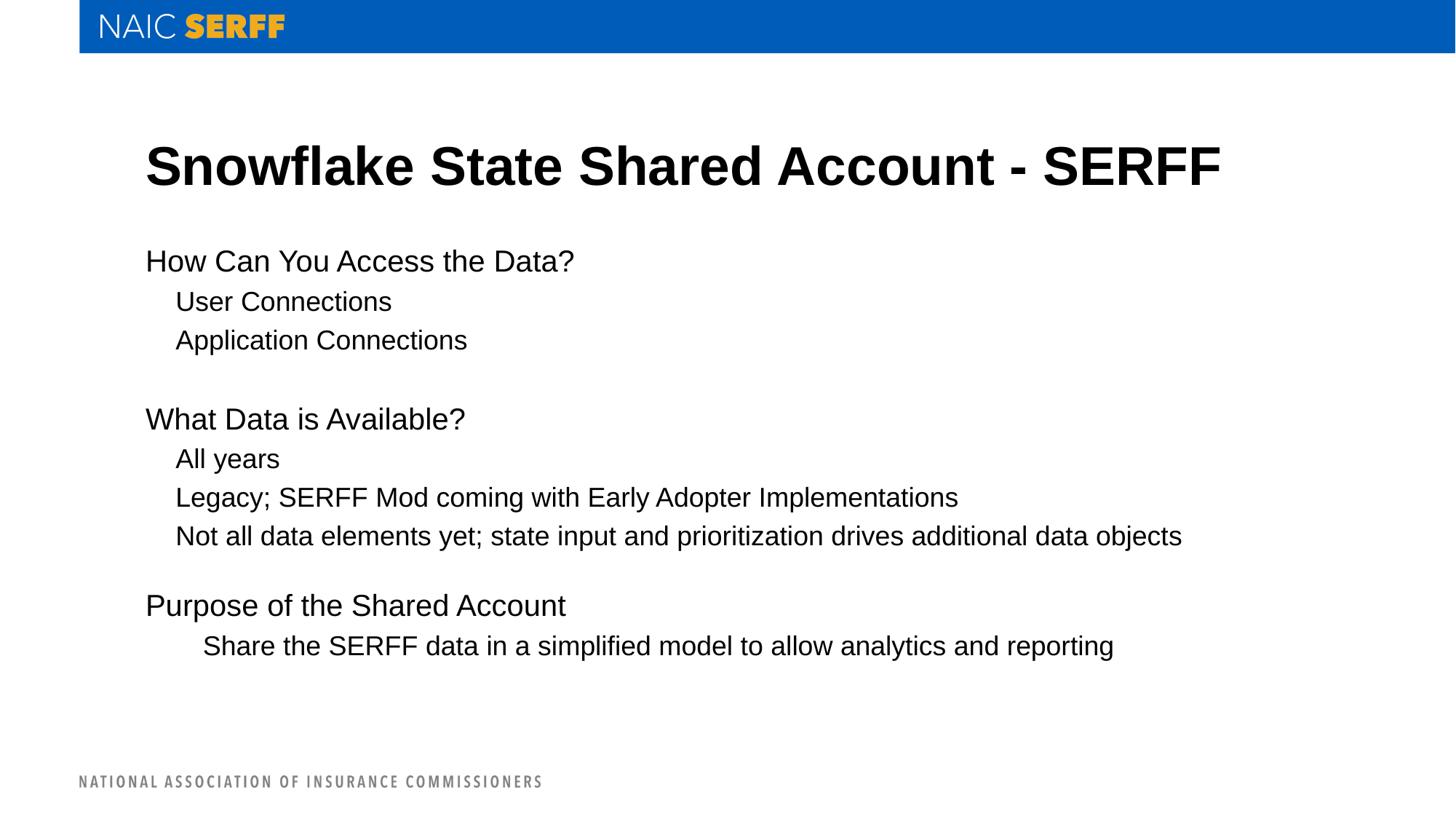

# Snowflake State Shared Account - SERFF
How Can You Access the Data?
User Connections
Application Connections

What Data is Available?
All years
Legacy; SERFF Mod coming with Early Adopter Implementations
Not all data elements yet; state input and prioritization drives additional data objects
Purpose of the Shared Account
 Share the SERFF data in a simplified model to allow analytics and reporting